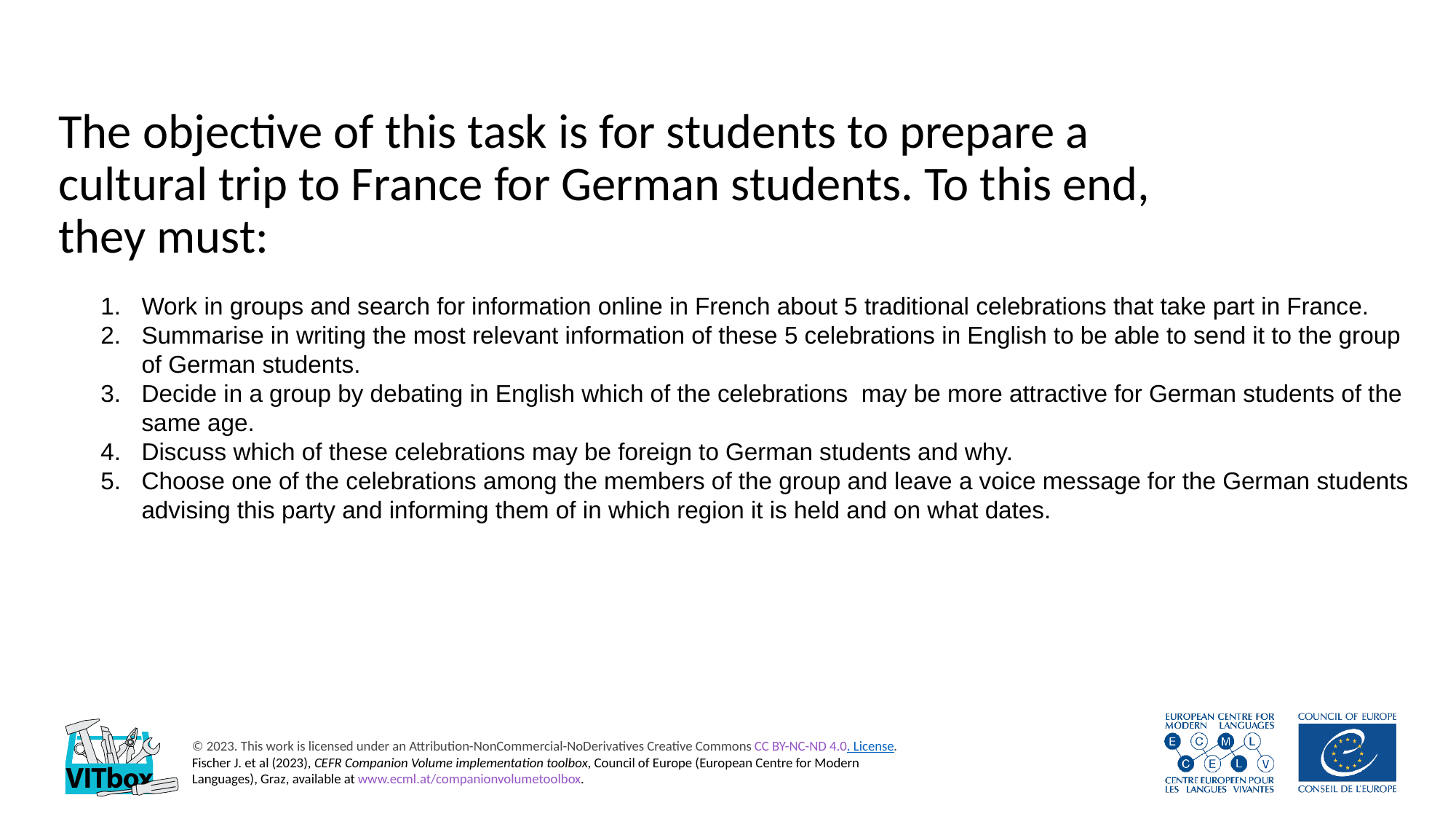

# The objective of this task is for students to prepare a cultural trip to France for German students. To this end, they must:
Work in groups and search for information online in French about 5 traditional celebrations that take part in France.
Summarise in writing the most relevant information of these 5 celebrations in English to be able to send it to the group of German students.
Decide in a group by debating in English which of the celebrations  may be more attractive for German students of the same age.
Discuss which of these celebrations may be foreign to German students and why.
Choose one of the celebrations among the members of the group and leave a voice message for the German students advising this party and informing them of in which region it is held and on what dates.